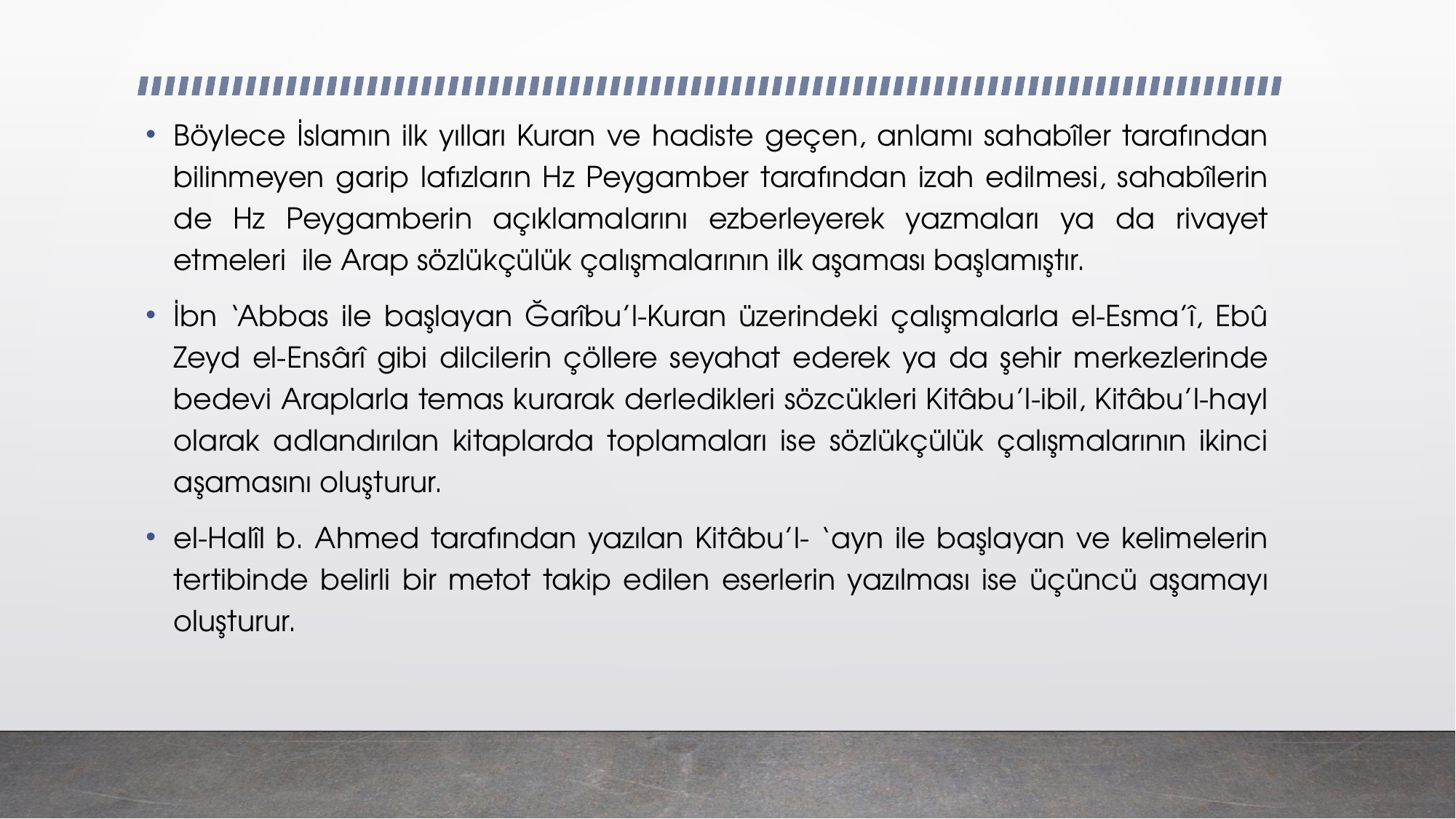

Böylece İslamın ilk yılları Kuran ve hadiste geçen, anlamı sahabîler tarafından bilinmeyen garip lafızların Hz Peygamber tarafından izah edilmesi, sahabîlerin de Hz Peygamberin açıklamalarını ezberleyerek yazmaları ya da rivayet etmeleri  ile Arap sözlükçülük çalışmalarının ilk aşaması başlamıştır.
İbn ‘Abbas ile başlayan Ğarîbu’l-Kuran üzerindeki çalışmalarla el-Esma’î, Ebû Zeyd el-Ensârî gibi dilcilerin çöllere seyahat ederek ya da şehir merkezlerinde bedevi Araplarla temas kurarak derledikleri sözcükleri Kitâbu’l-ibil, Kitâbu’l-hayl olarak adlandırılan kitaplarda toplamaları ise sözlükçülük çalışmalarının ikinci aşamasını oluşturur.
el-Halîl b. Ahmed tarafından yazılan Kitâbu’l- ‘ayn ile başlayan ve kelimelerin tertibinde belirli bir metot takip edilen eserlerin yazılması ise üçüncü aşamayı oluşturur.